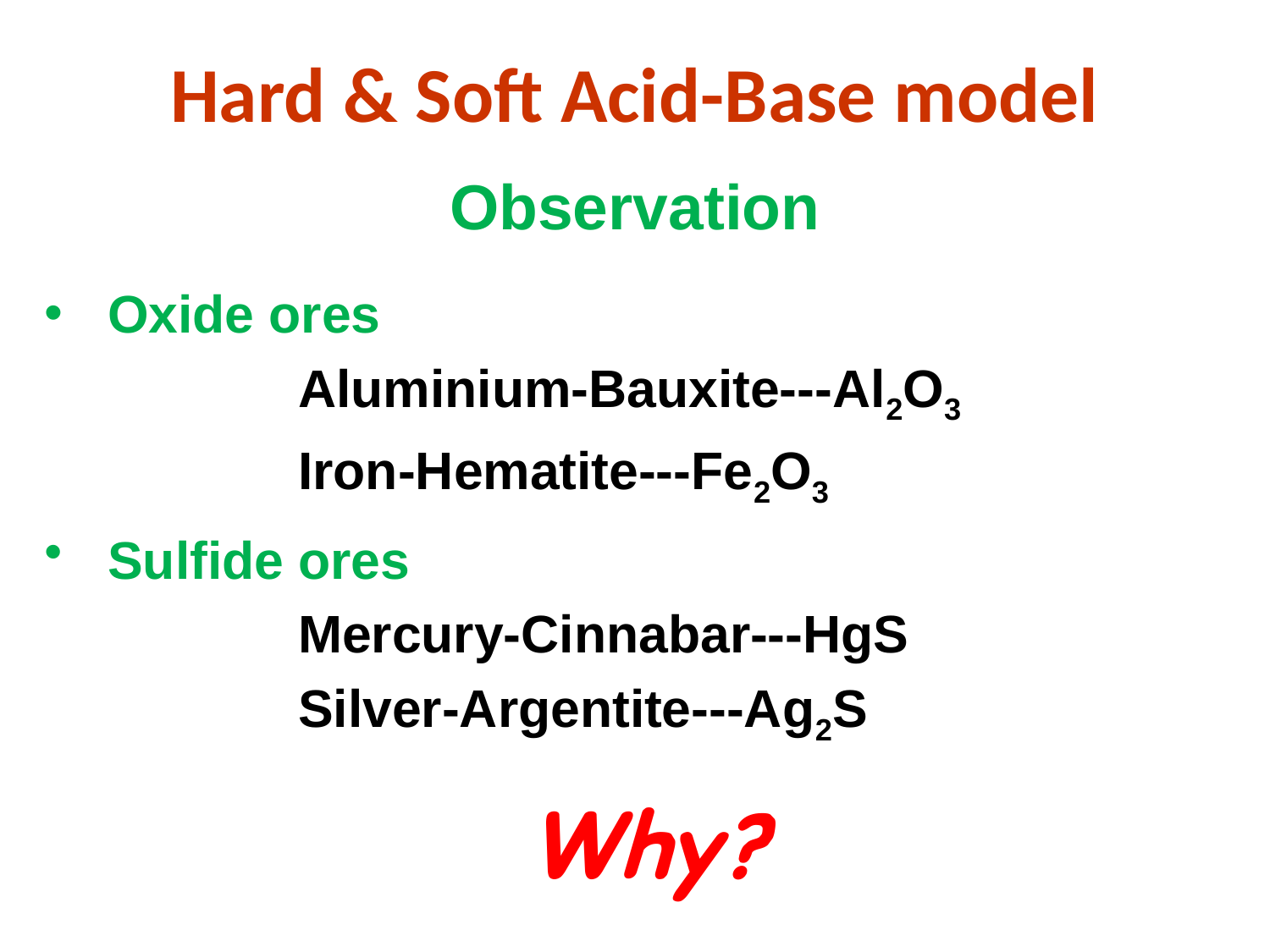

# Hard & Soft Acid-Base model
Observation
Oxide ores
		Aluminium-Bauxite---Al2O3
		Iron-Hematite---Fe2O3
Sulfide ores
		Mercury-Cinnabar---HgS
		Silver-Argentite---Ag2S
Why?